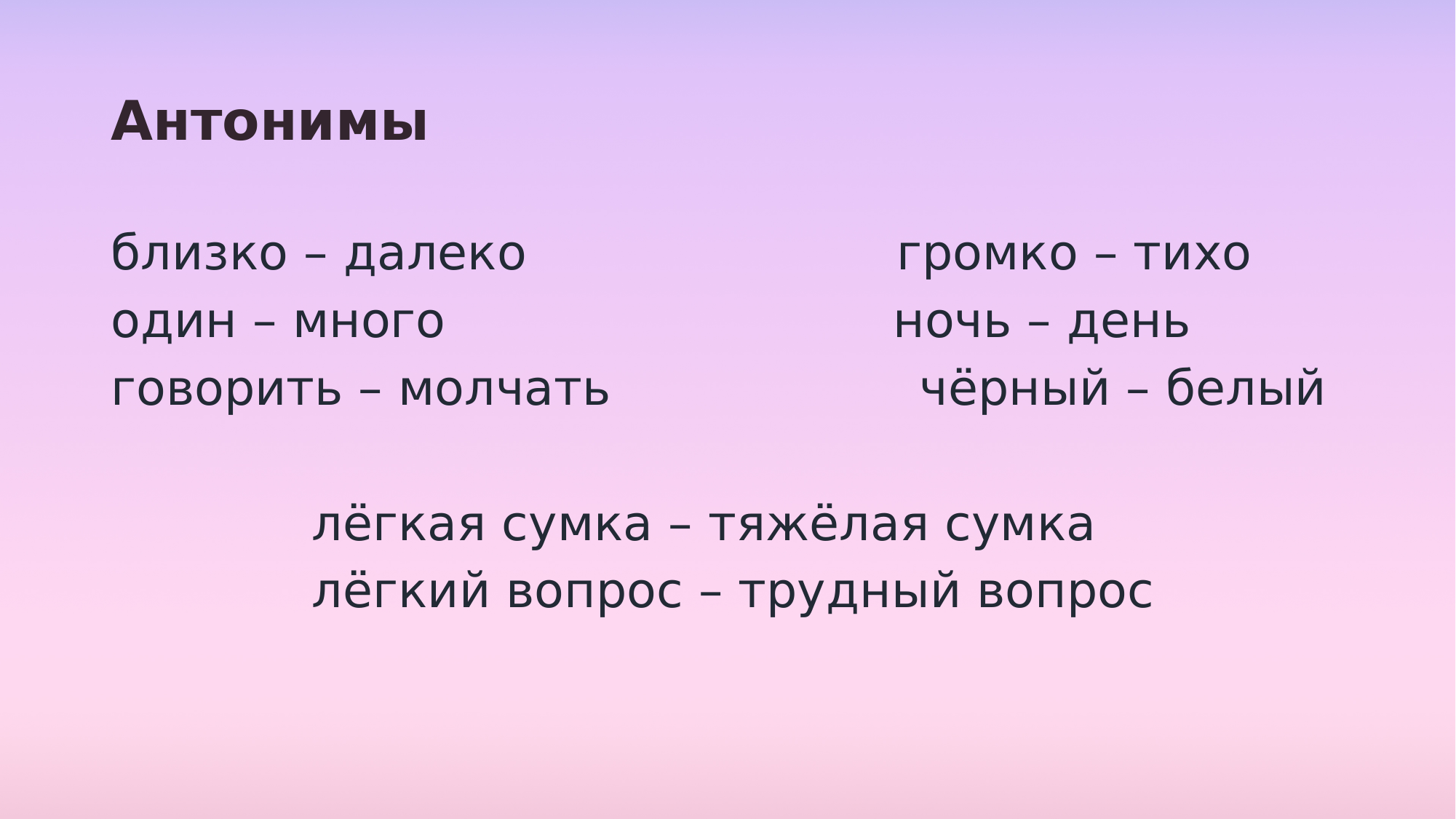

# Антонимы
близко – далеко                        громко – тихо
один – много                             ночь – день
говорить – молчать                    чёрный – белый

             лёгкая сумка – тяжёлая сумка
             лёгкий вопрос – трудный вопрос